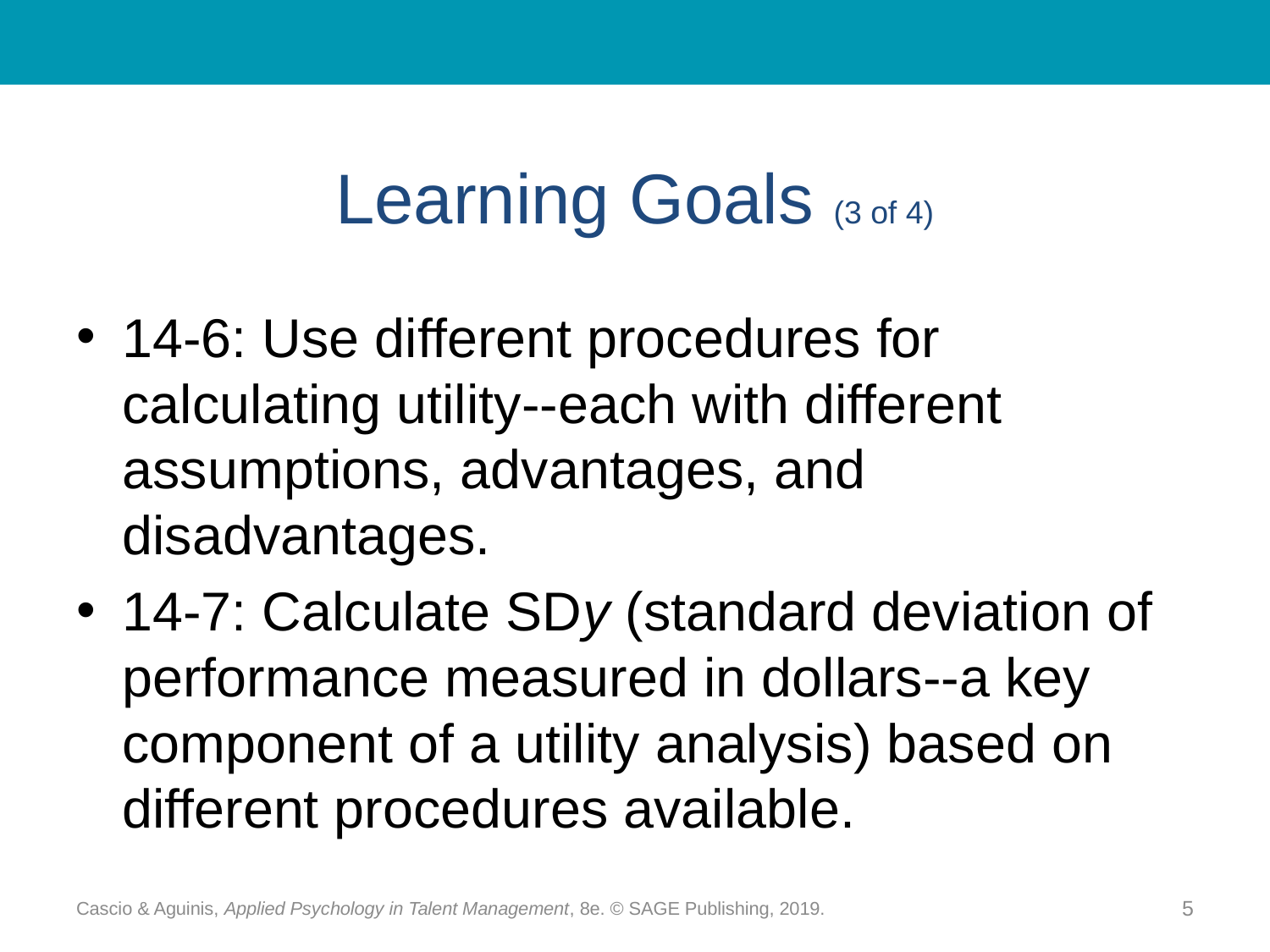

# Learning Goals (3 of 4)
14-6: Use different procedures for calculating utility--each with different assumptions, advantages, and disadvantages.
14-7: Calculate SDy (standard deviation of performance measured in dollars--a key component of a utility analysis) based on different procedures available.
Cascio & Aguinis, Applied Psychology in Talent Management, 8e. © SAGE Publishing, 2019.
5